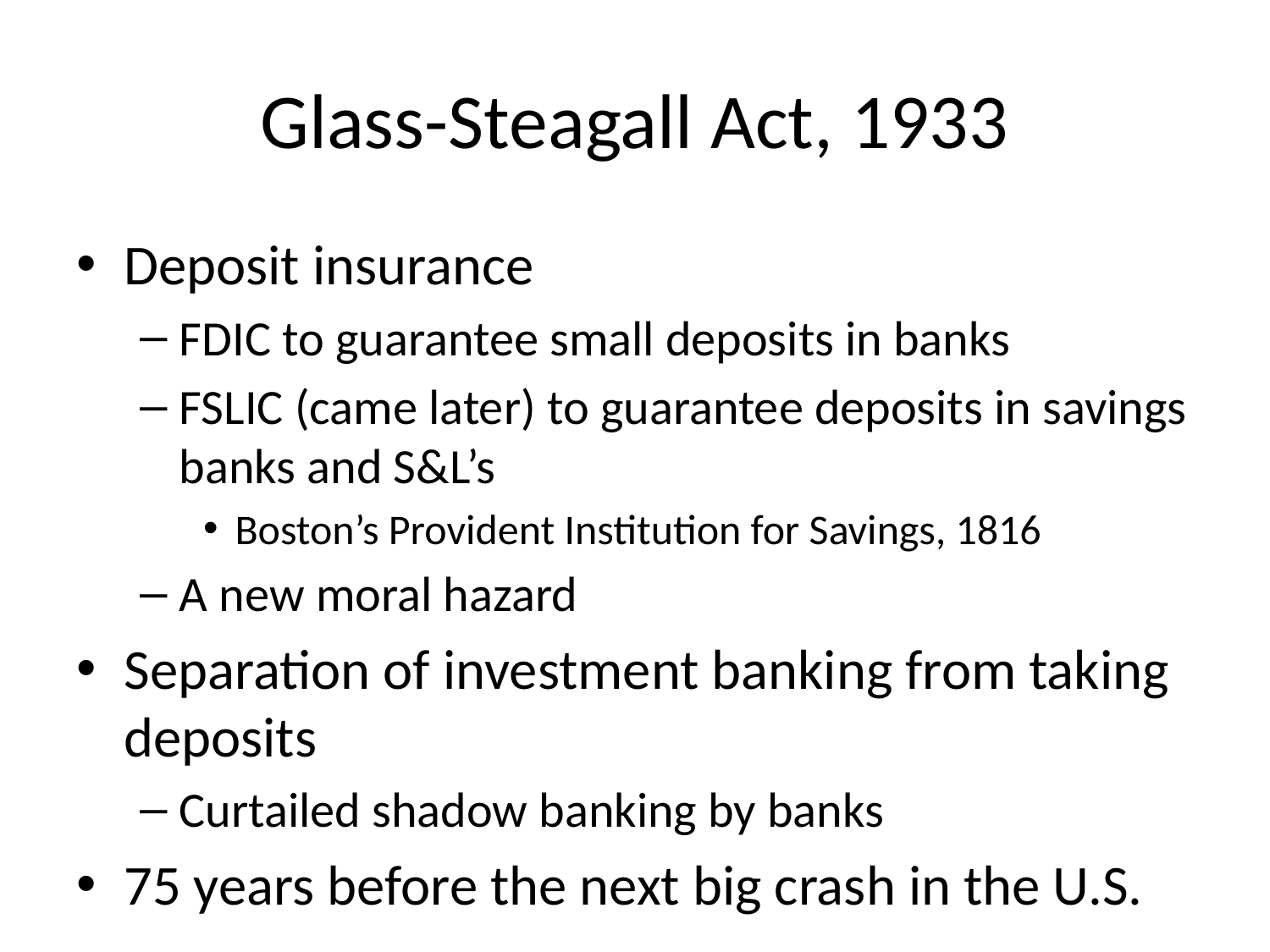

# Glass-Steagall Act, 1933
Deposit insurance
FDIC to guarantee small deposits in banks
FSLIC (came later) to guarantee deposits in savings banks and S&L’s
Boston’s Provident Institution for Savings, 1816
A new moral hazard
Separation of investment banking from taking deposits
Curtailed shadow banking by banks
75 years before the next big crash in the U.S.